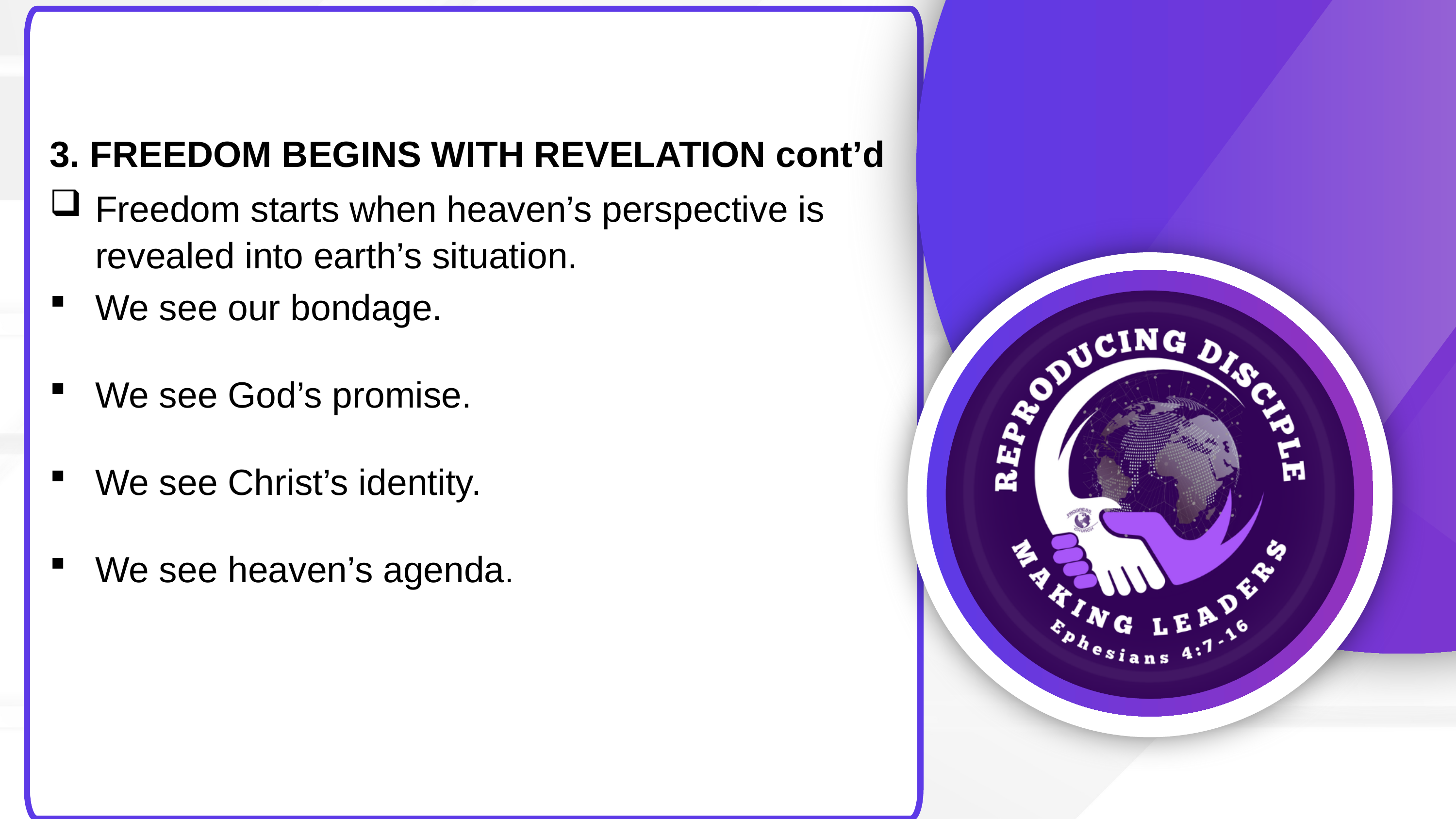

3. FREEDOM BEGINS WITH REVELATION cont’d
Freedom starts when heaven’s perspective is revealed into earth’s situation.
We see our bondage.

We see God’s promise.

We see Christ’s identity.

We see heaven’s agenda.